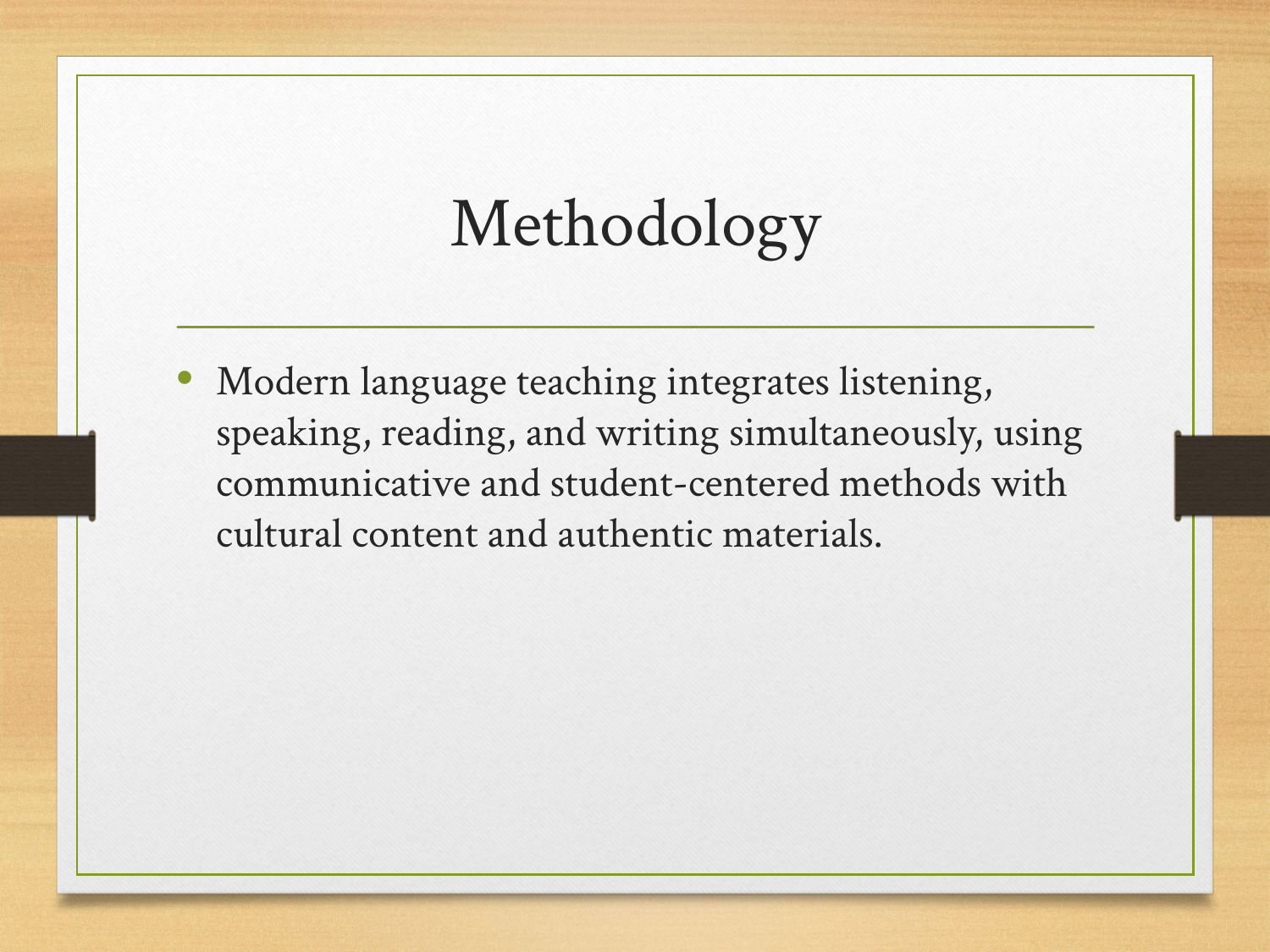

# Methodology
Modern language teaching integrates listening, speaking, reading, and writing simultaneously, using communicative and student-centered methods with cultural content and authentic materials.